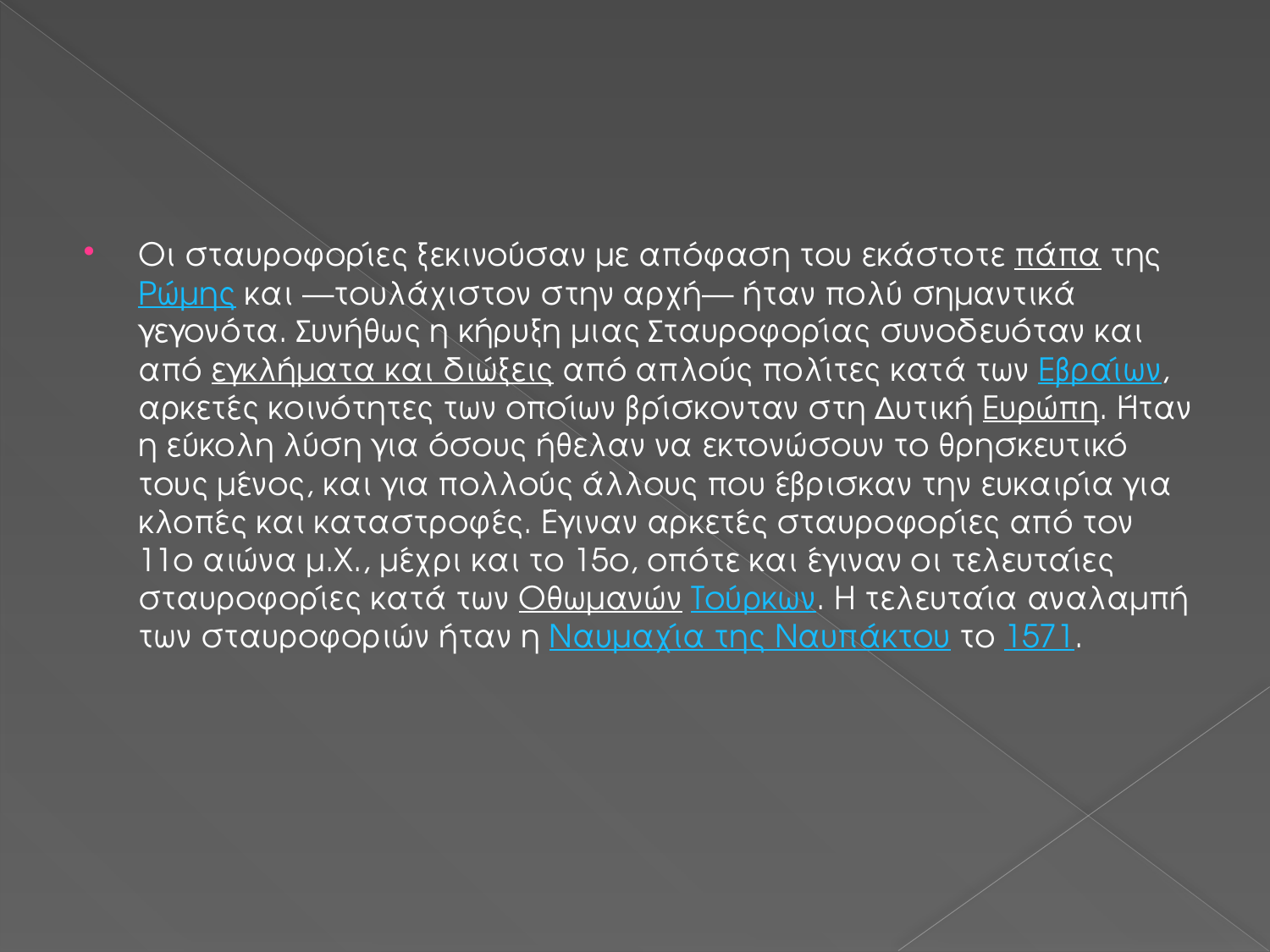

Οι σταυροφορίες ξεκινούσαν με απόφαση του εκάστοτε πάπα της Ρώμης και —τουλάχιστον στην αρχή— ήταν πολύ σημαντικά γεγονότα. Συνήθως η κήρυξη μιας Σταυροφορίας συνοδευόταν και από εγκλήματα και διώξεις από απλούς πολίτες κατά των Εβραίων, αρκετές κοινότητες των οποίων βρίσκονταν στη Δυτική Ευρώπη. Ήταν η εύκολη λύση για όσους ήθελαν να εκτονώσουν το θρησκευτικό τους μένος, και για πολλούς άλλους που έβρισκαν την ευκαιρία για κλοπές και καταστροφές. Έγιναν αρκετές σταυροφορίες από τον 11ο αιώνα μ.Χ., μέχρι και το 15ο, οπότε και έγιναν οι τελευταίες σταυροφορίες κατά των Οθωμανών Τούρκων. Η τελευταία αναλαμπή των σταυροφοριών ήταν η Ναυμαχία της Ναυπάκτου το 1571.